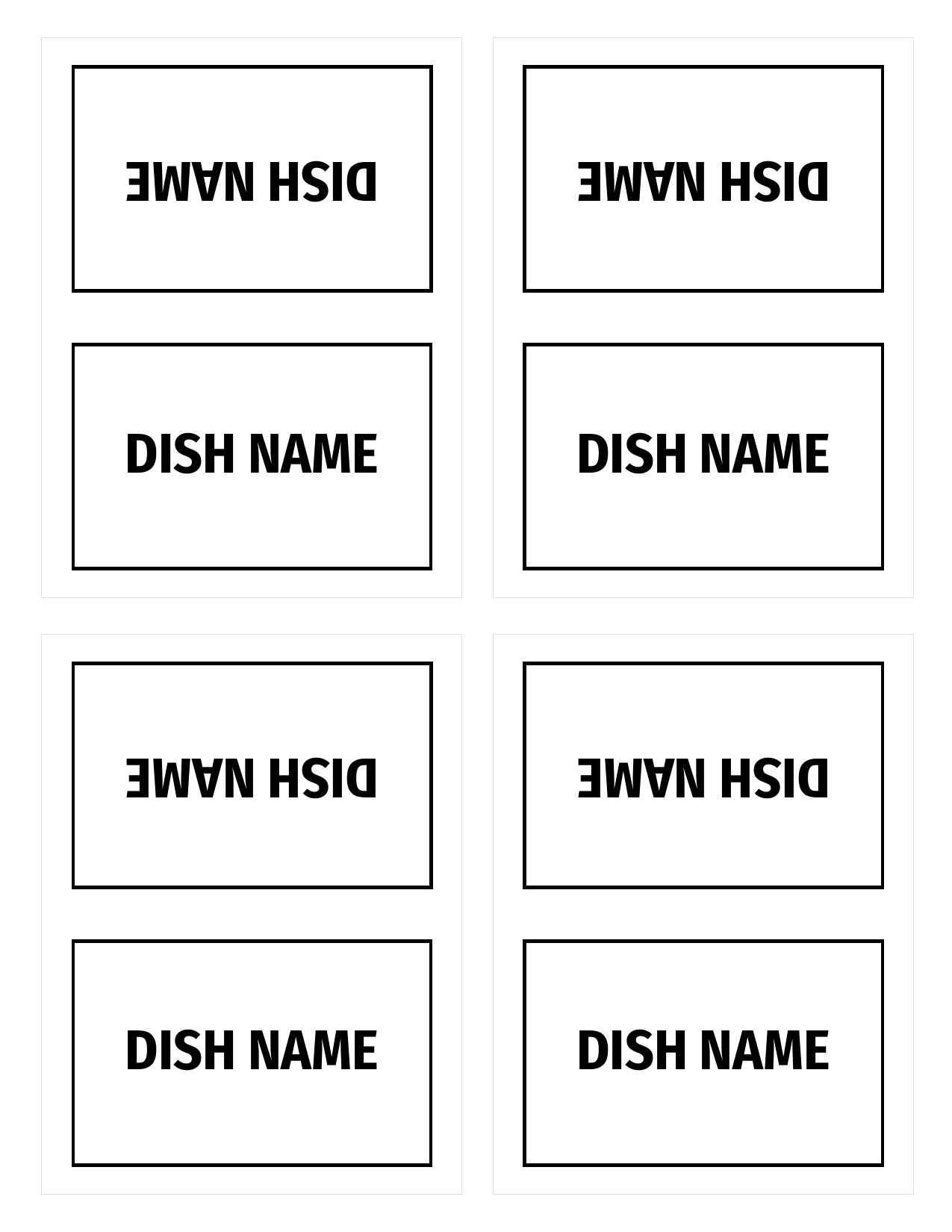

DISH NAME
DISH NAME
DISH NAME
DISH NAME

DISH NAME
DISH NAME
DISH NAME
DISH NAME